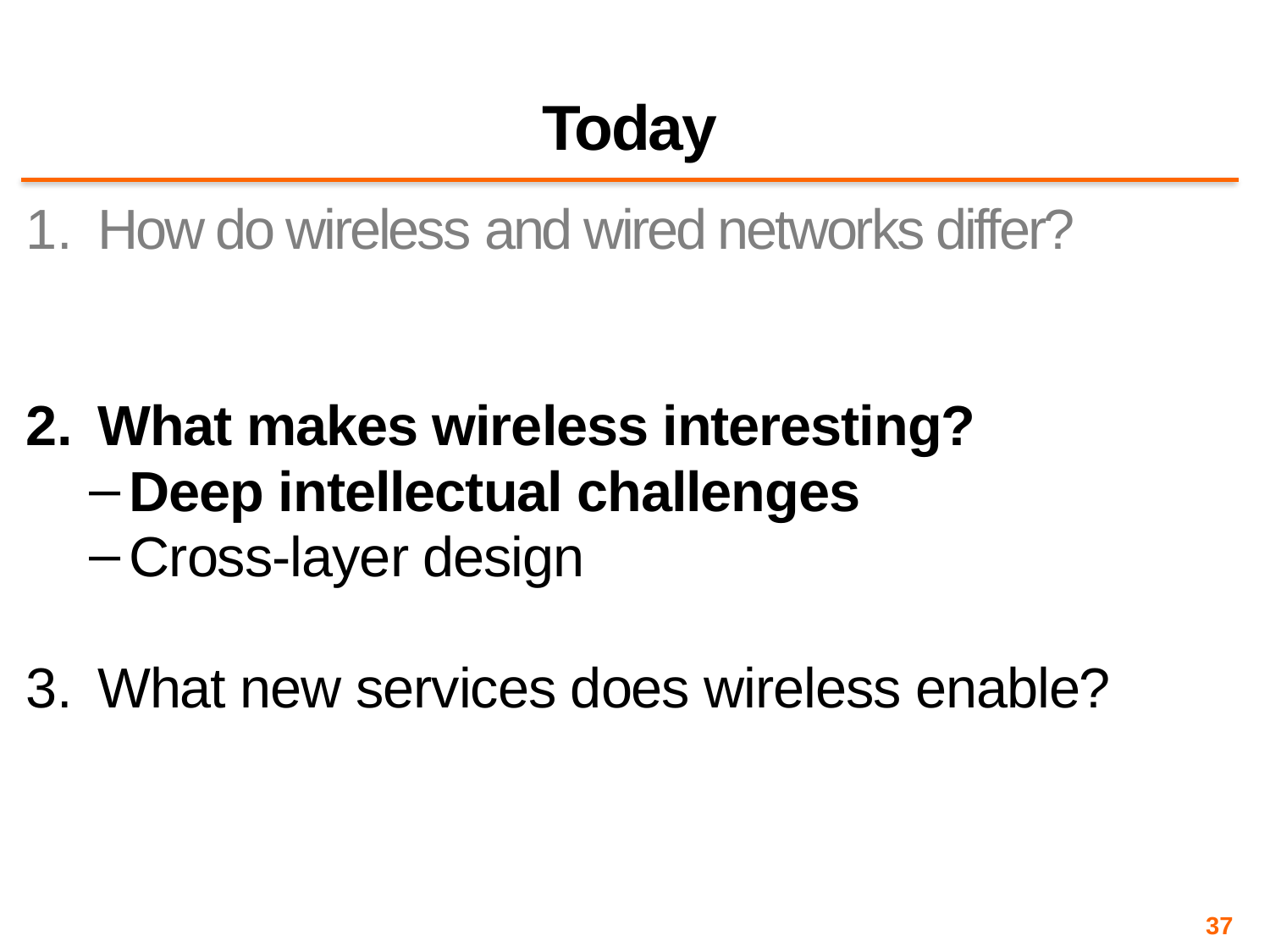

# Today
How do wireless and wired networks differ?

What makes wireless interesting?
Deep intellectual challenges
Cross-layer design

What new services does wireless enable?
37